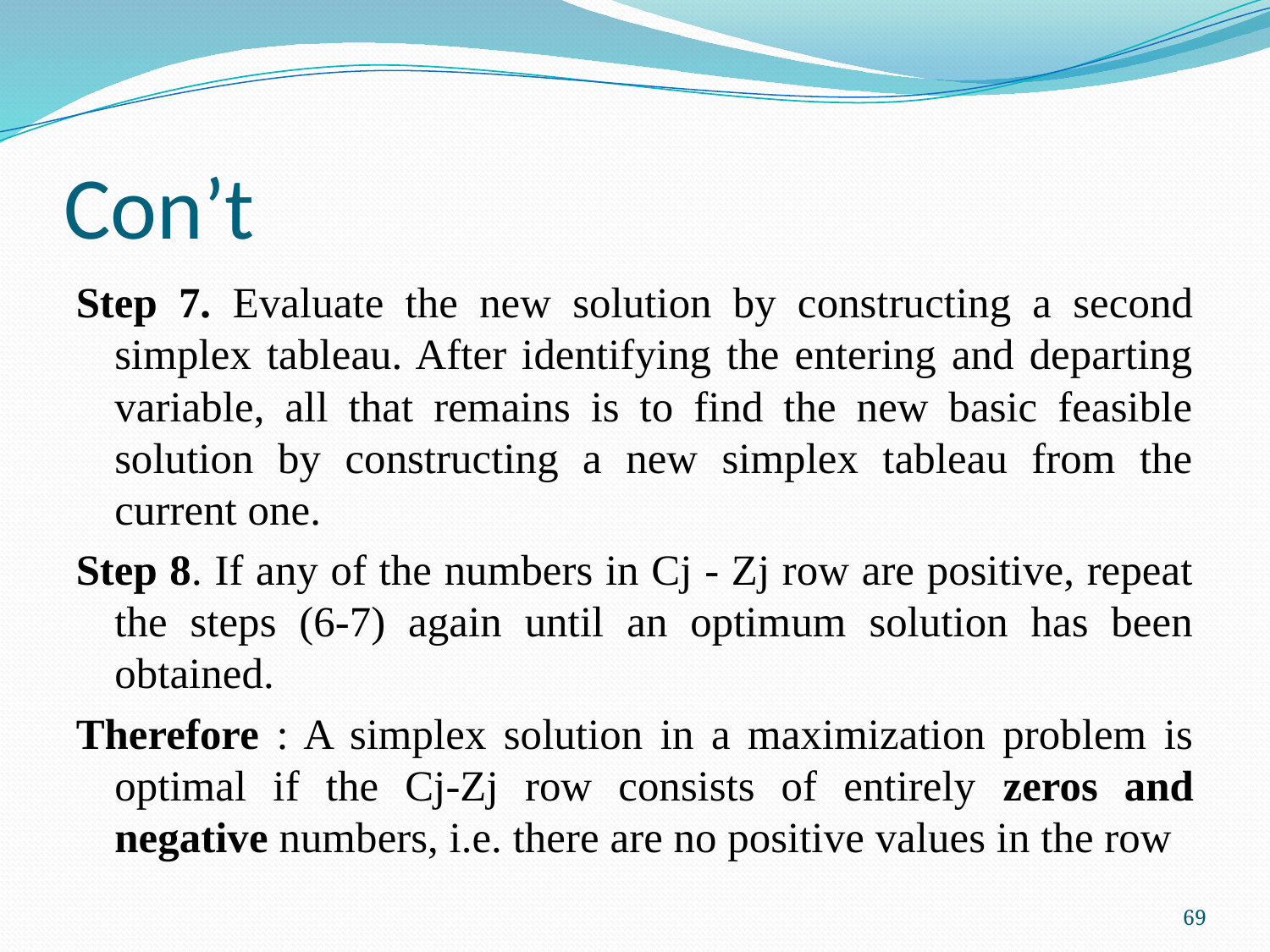

# Con’t
Step 7. Evaluate the new solution by constructing a second simplex tableau. After identifying the entering and departing variable, all that remains is to find the new basic feasible solution by constructing a new simplex tableau from the current one.
Step 8. If any of the numbers in Cj - Zj row are positive, repeat the steps (6-7) again until an optimum solution has been obtained.
Therefore : A simplex solution in a maximization problem is optimal if the Cj-Zj row consists of entirely zeros and negative numbers, i.e. there are no positive values in the row
69